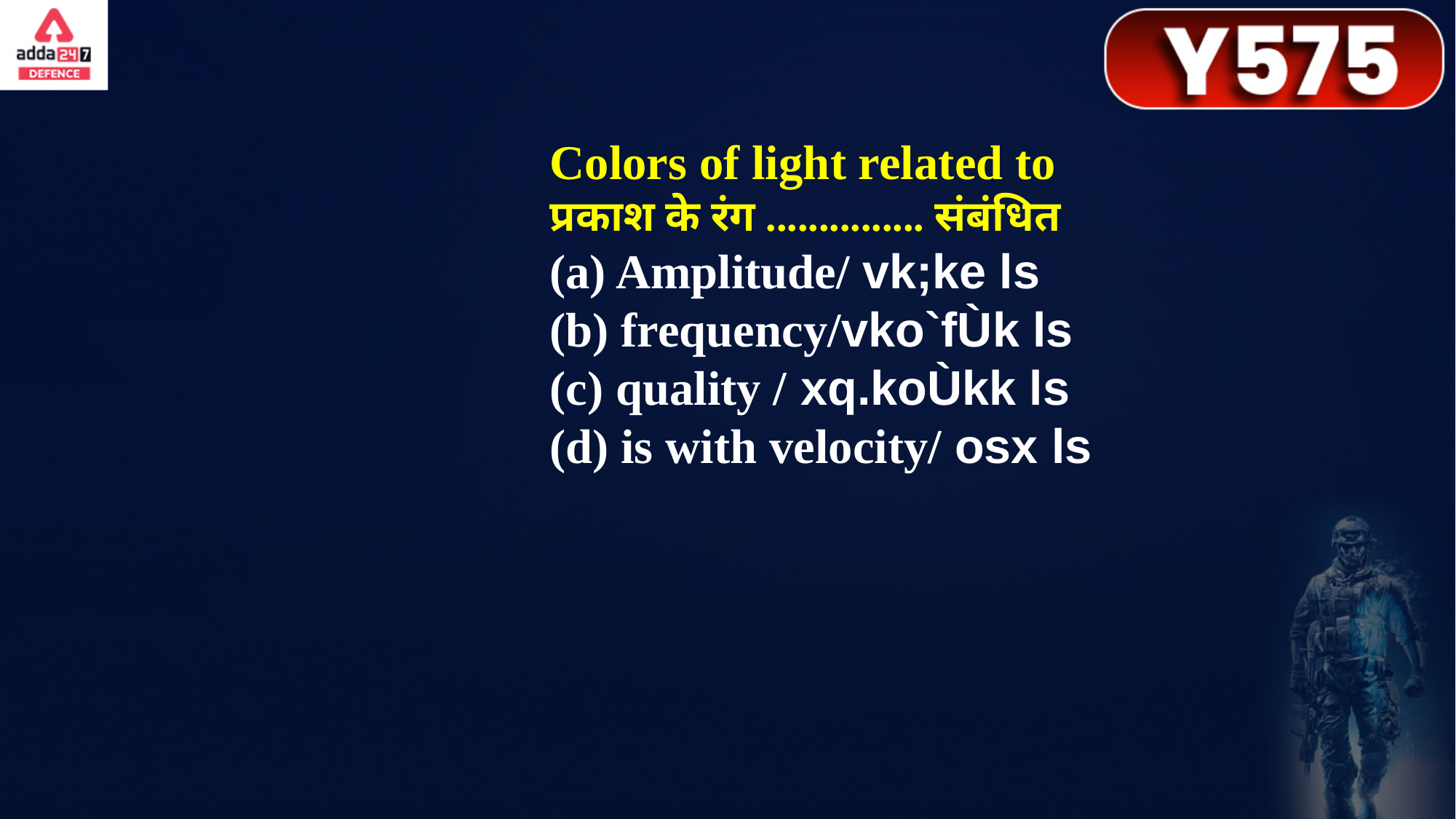

Colors of light related to
प्रकाश के रंग ............... संबंधित
(a) Amplitude/ vk;ke ls
(b) frequency/vko`fÙk ls
(c) quality / xq.koÙkk ls
(d) is with velocity/ osx ls